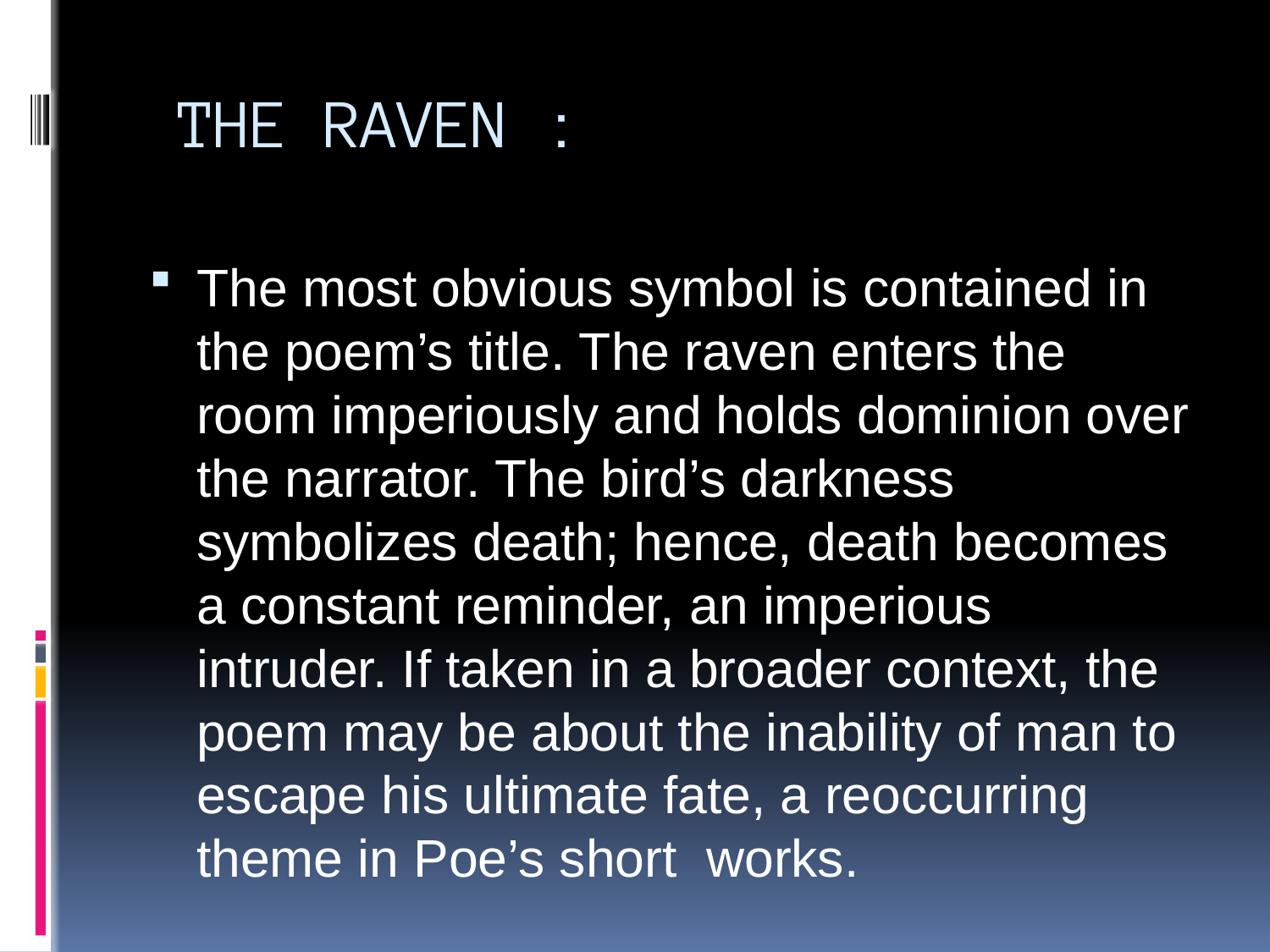

# THE RAVEN :
The most obvious symbol is contained in the poem’s title. The raven enters the room imperiously and holds dominion over the narrator. The bird’s darkness symbolizes death; hence, death becomes a constant reminder, an imperious intruder. If taken in a broader context, the poem may be about the inability of man to escape his ultimate fate, a reoccurring theme in Poe’s short  works.